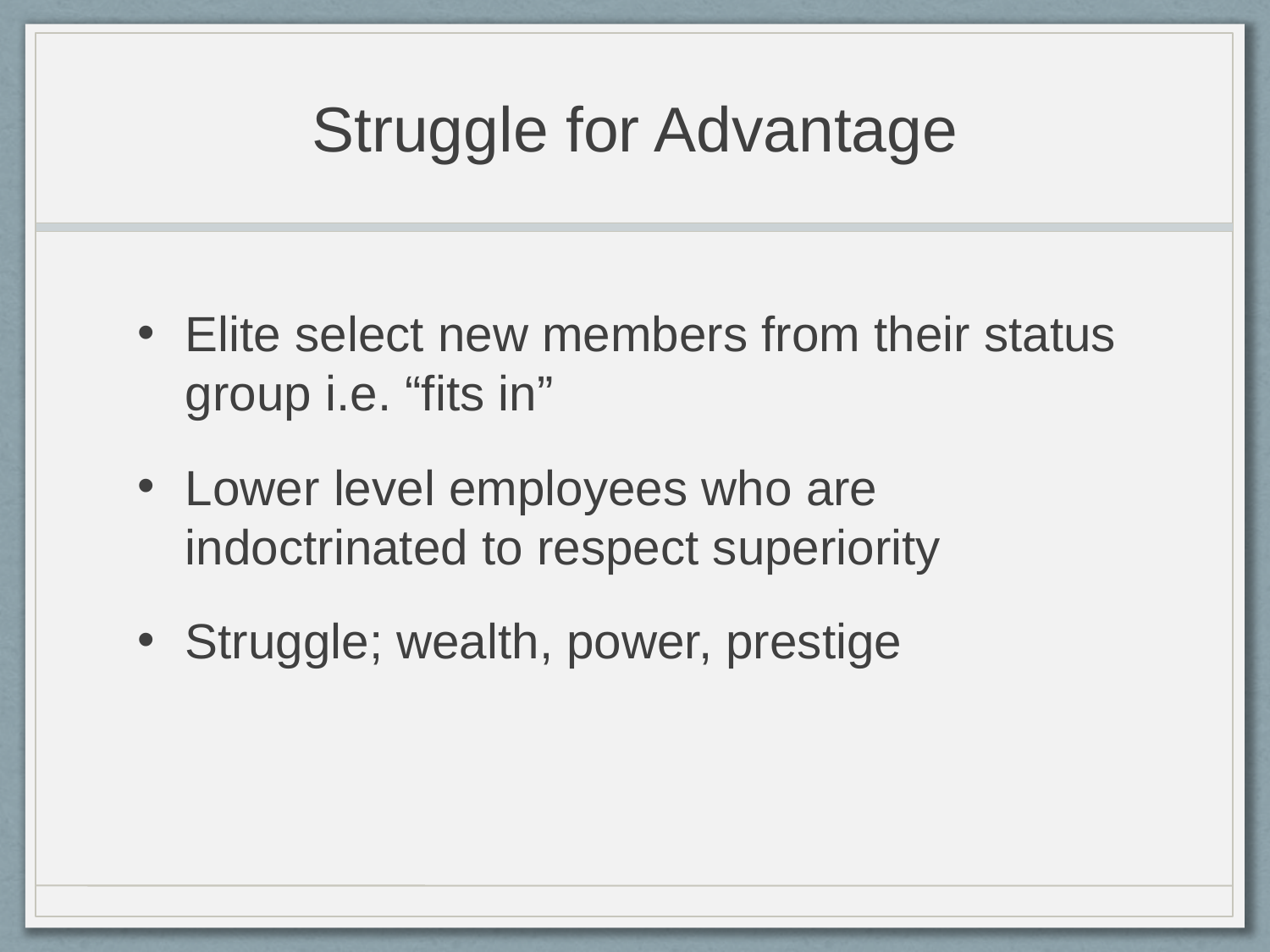

# Struggle for Advantage
Elite select new members from their status group i.e. “fits in”
Lower level employees who are indoctrinated to respect superiority
Struggle; wealth, power, prestige